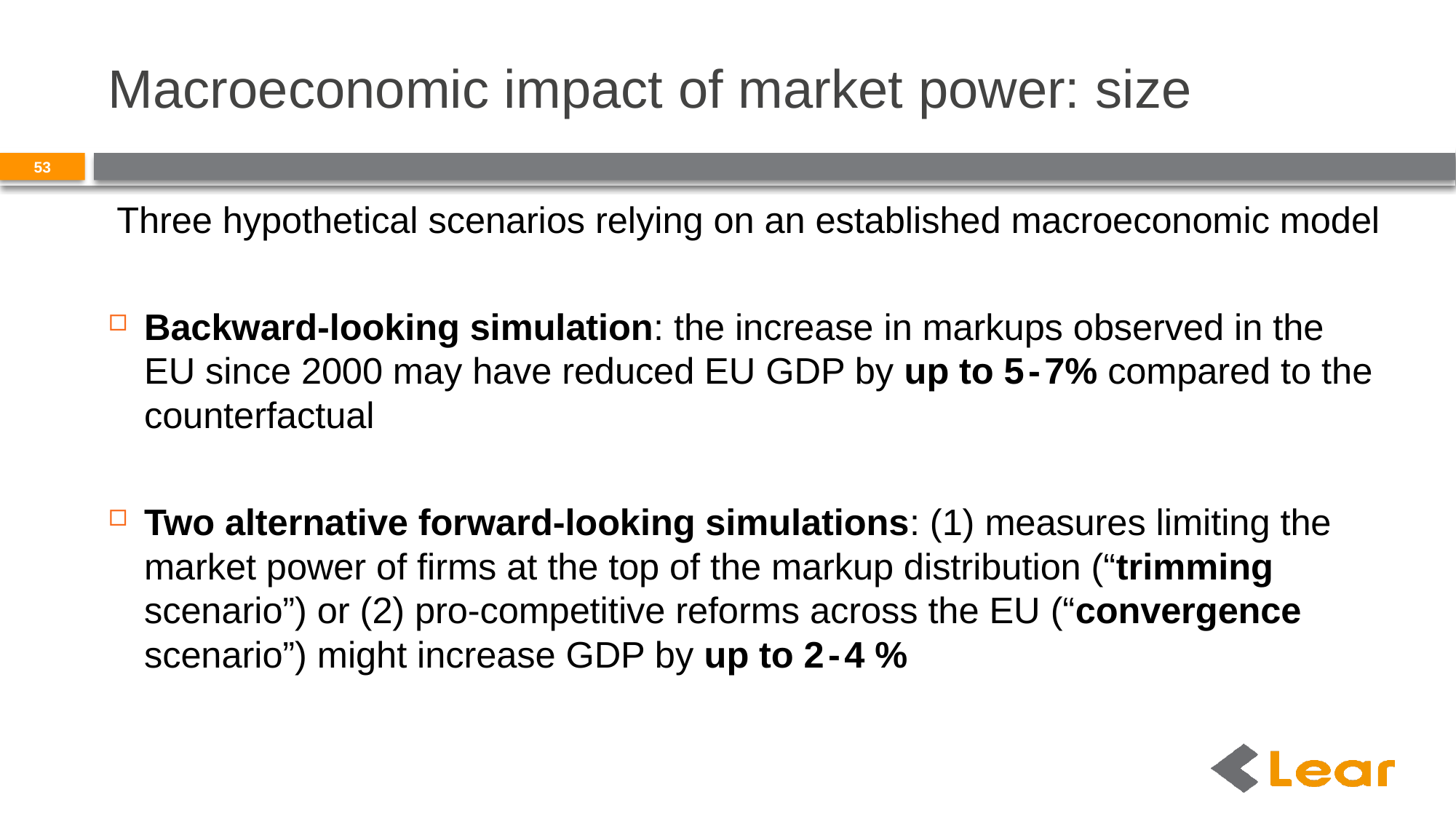

# Macroeconomic impact of market power: size
53
Three hypothetical scenarios relying on an established macroeconomic model

Backward-looking simulation: the increase in markups observed in the EU since 2000 may have reduced EU GDP by up to 5 - 7% compared to the counterfactual

Two alternative forward-looking simulations: (1) measures limiting the market power of firms at the top of the markup distribution (“trimming scenario”) or (2) pro-competitive reforms across the EU (“convergence scenario”) might increase GDP by up to 2 - 4 %